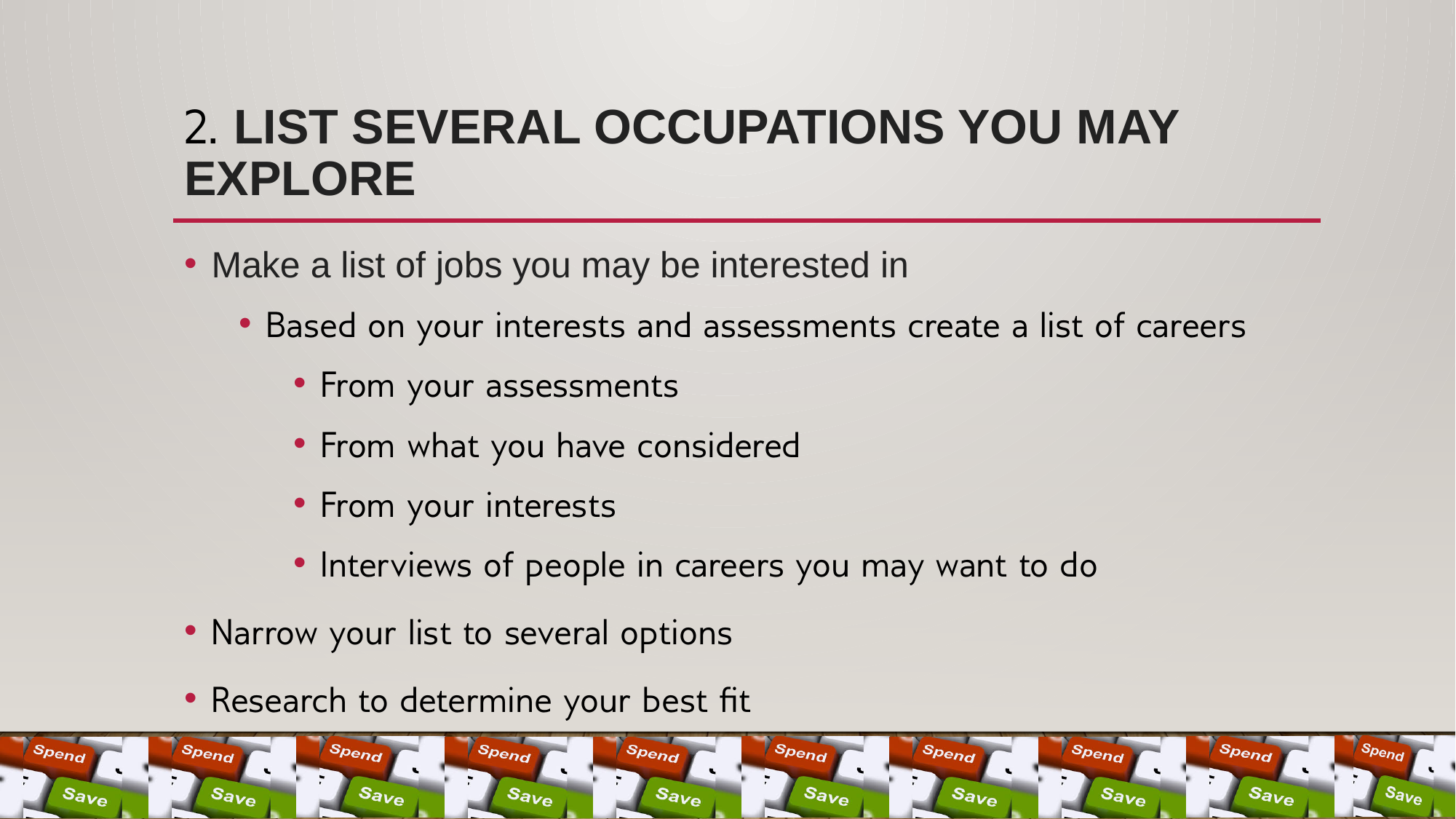

# 2. List several Occupations you may explore
Make a list of jobs you may be interested in
Based on your interests and assessments create a list of careers
From your assessments
From what you have considered
From your interests
Interviews of people in careers you may want to do
Narrow your list to several options
Research to determine your best fit